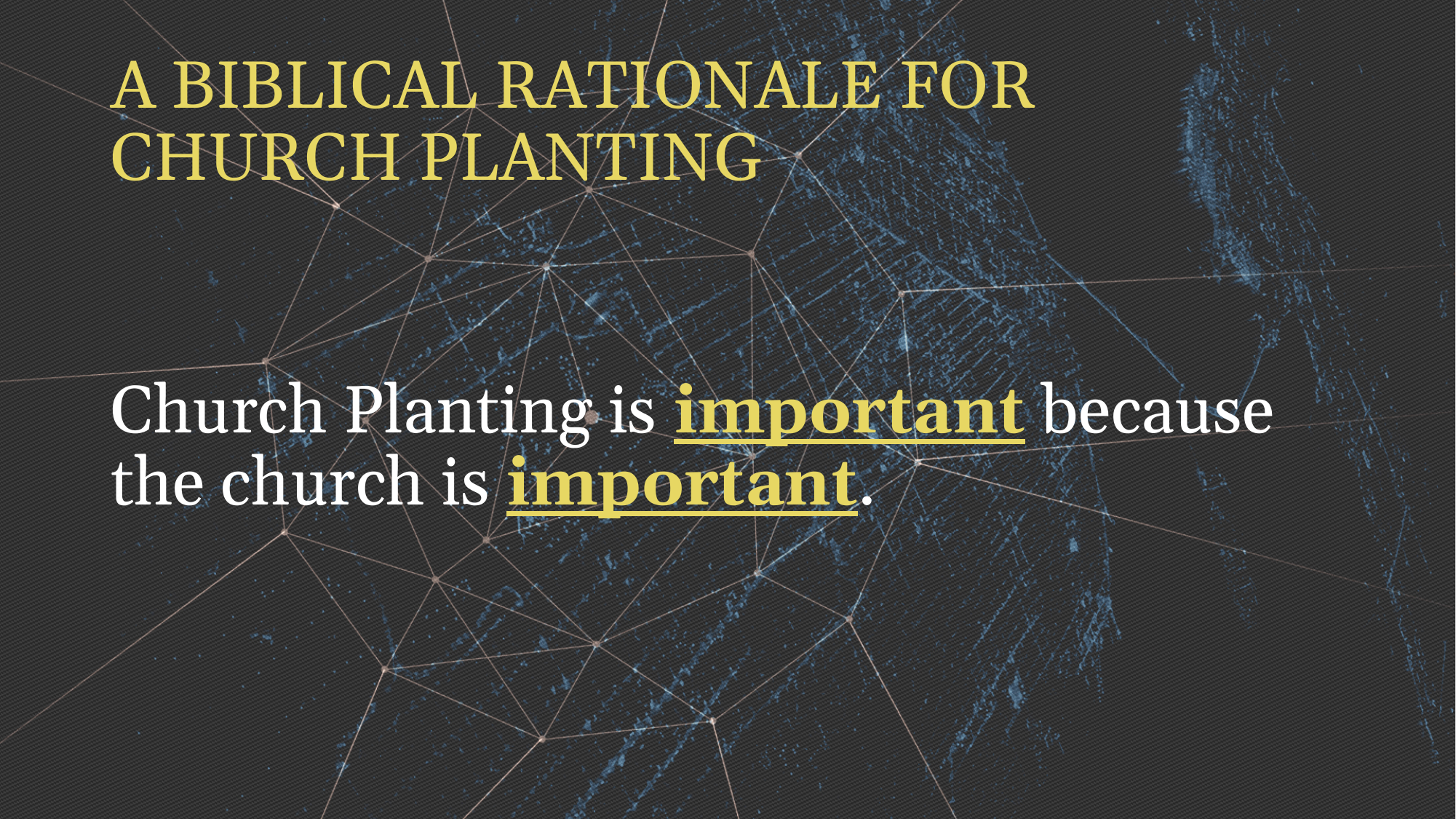

# A BIBLICAL RATIONALE FOR CHURCH PLANTING
Church Planting is important because the church is important.